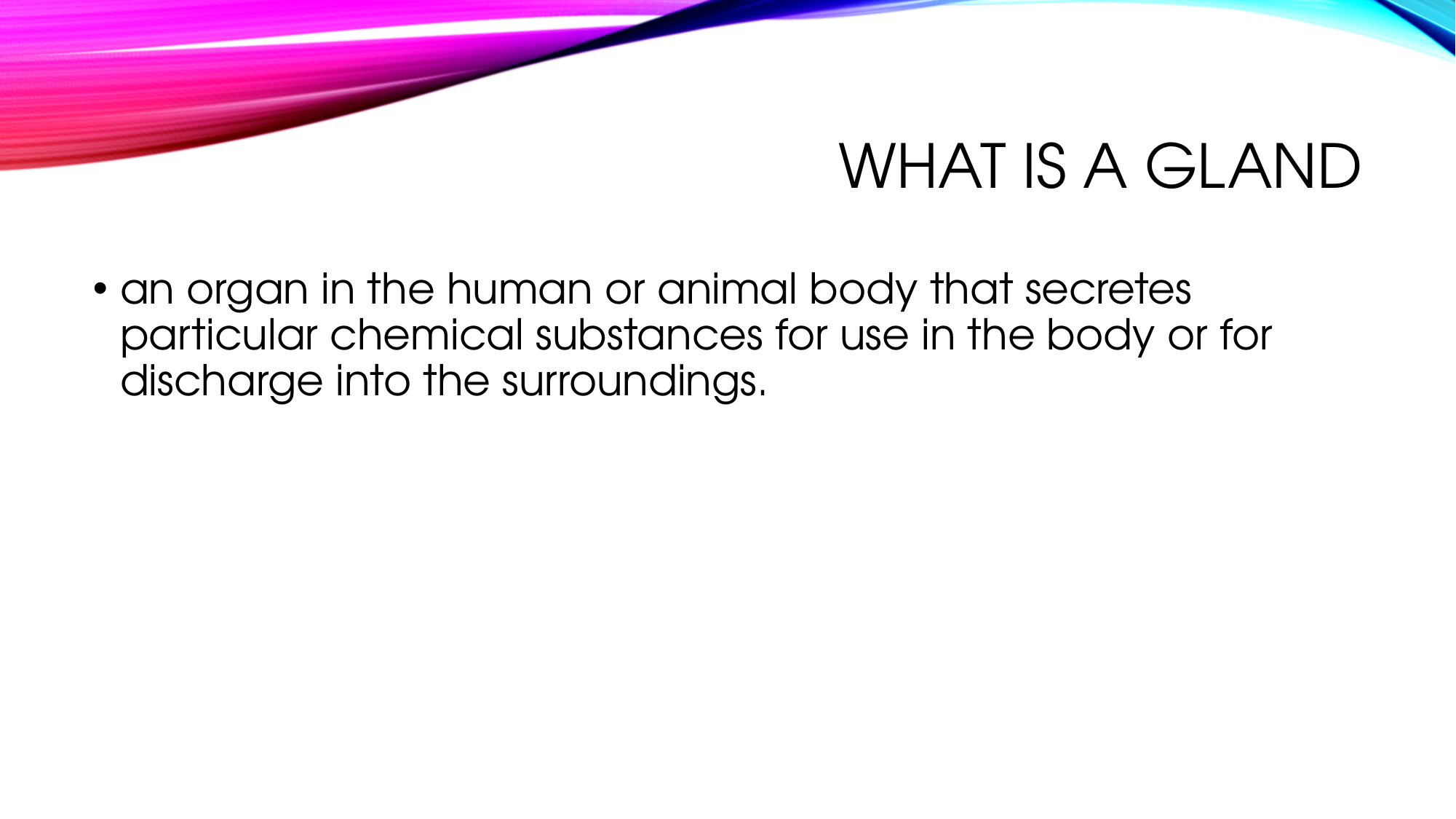

# What is a gland
an organ in the human or animal body that secretes particular chemical substances for use in the body or for discharge into the surroundings.